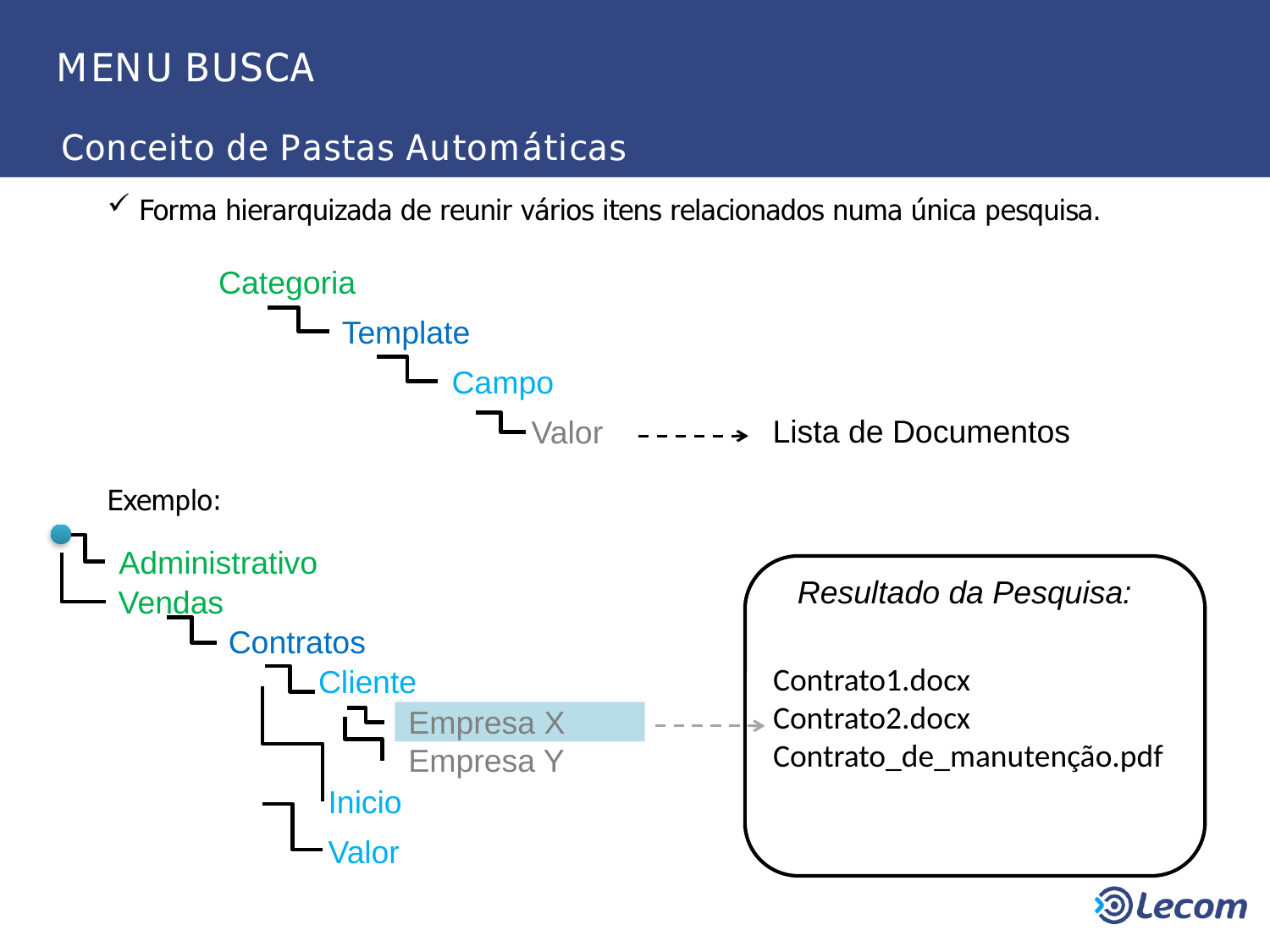

MENU BUSCA
Conceito de Pastas Automáticas
 Forma hierarquizada de reunir vários itens relacionados numa única pesquisa.
Categoria
Template
Campo
Lista de Documentos
Valor
Exemplo:

Administrativo
Contrato1.docx
Contrato2.docx
Contrato_de_manutenção.pdf
Resultado da Pesquisa:
Vendas
Contratos
Cliente
Empresa X

Empresa Y
Inicio
Valor